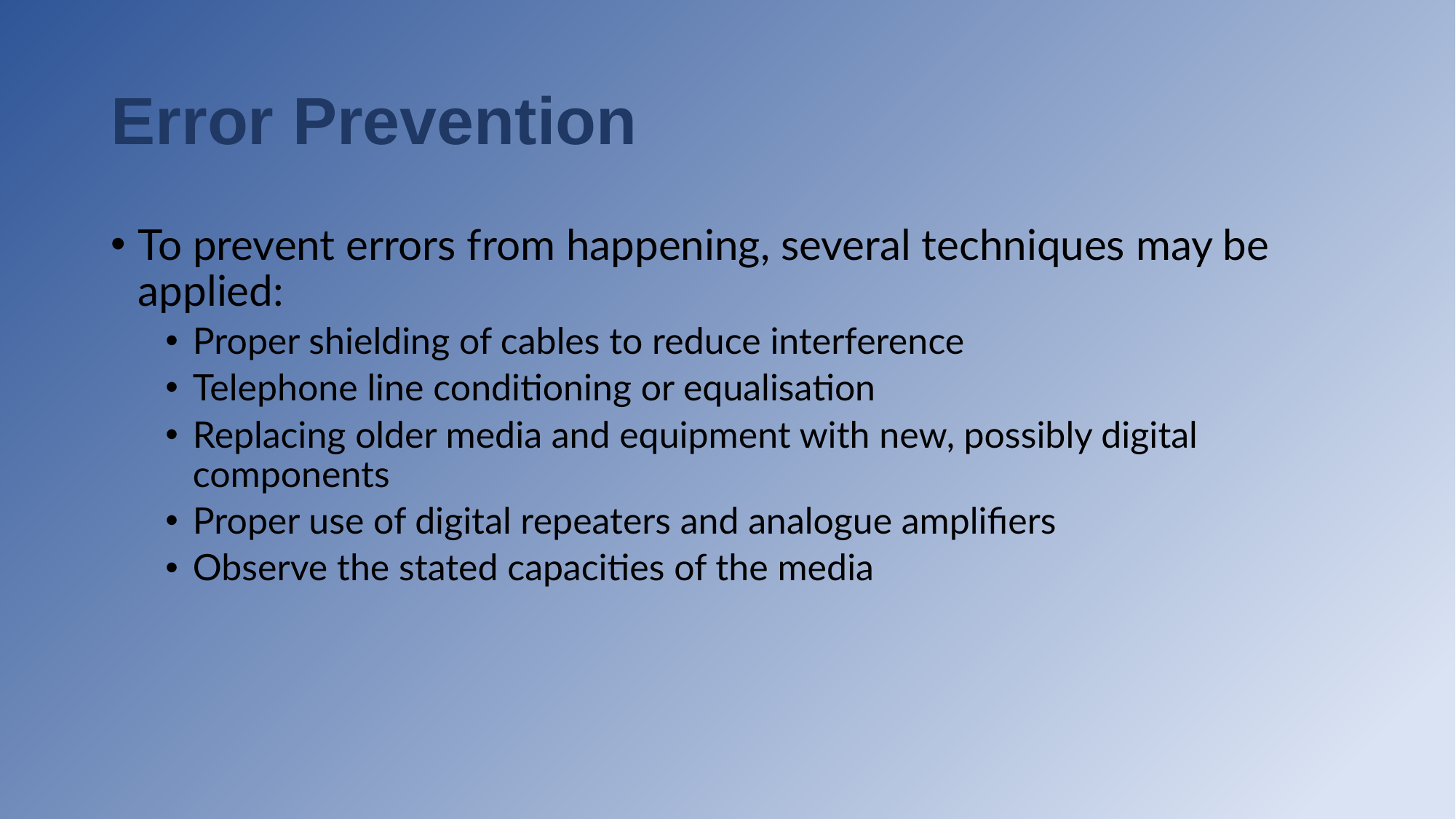

# Error Prevention
To prevent errors from happening, several techniques may be applied:
Proper shielding of cables to reduce interference
Telephone line conditioning or equalisation
Replacing older media and equipment with new, possibly digital components
Proper use of digital repeaters and analogue amplifiers
Observe the stated capacities of the media